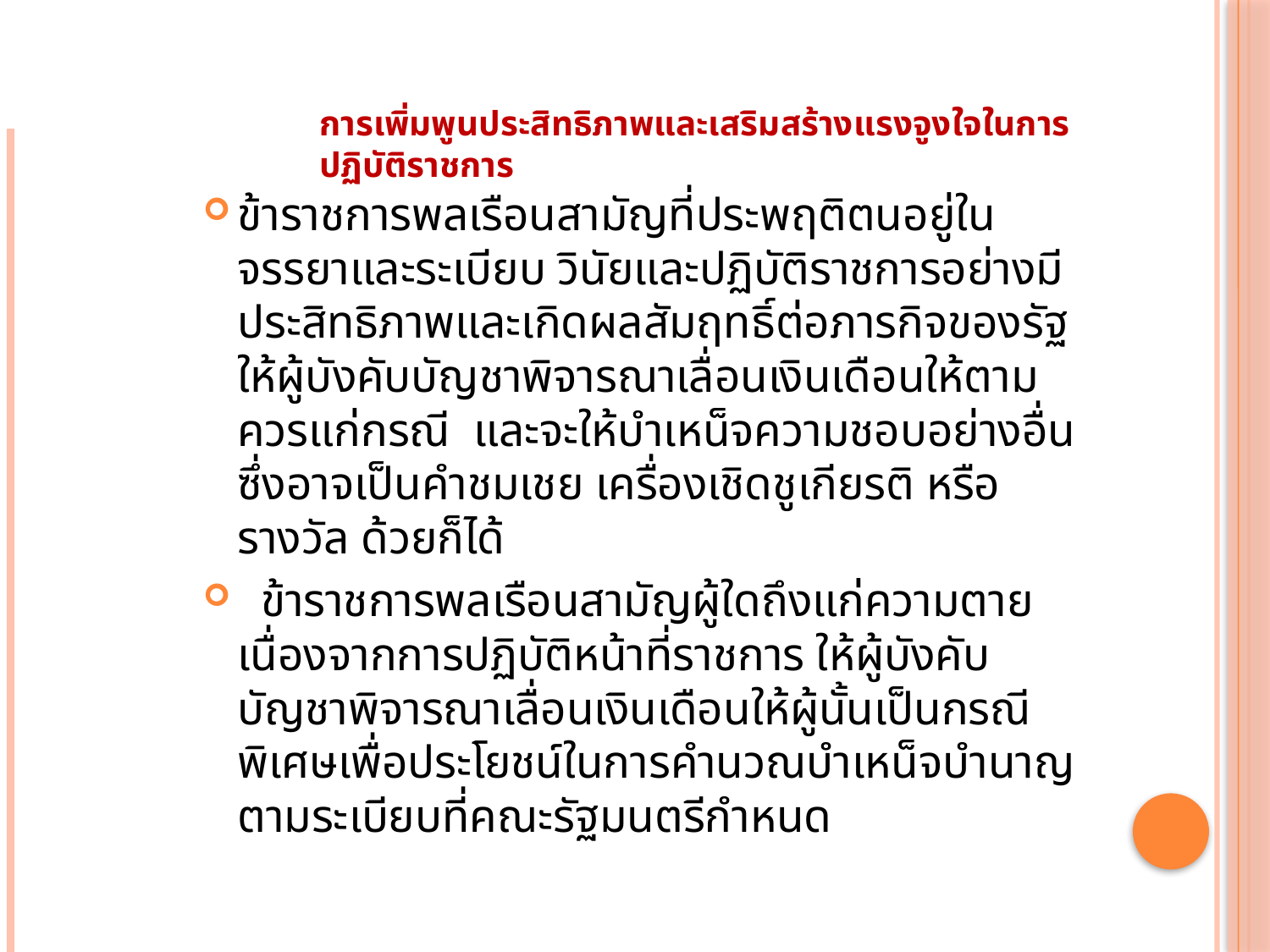

# การเพิ่มพูนประสิทธิภาพและเสริมสร้างแรงจูงใจในการปฏิบัติราชการ
ข้าราชการพลเรือนสามัญที่ประพฤติตนอยู่ในจรรยาและระเบียบ วินัยและปฏิบัติราชการอย่างมีประสิทธิภาพและเกิดผลสัมฤทธิ์ต่อภารกิจของรัฐ ให้ผู้บังคับบัญชาพิจารณาเลื่อนเงินเดือนให้ตามควรแก่กรณี  และจะให้บำเหน็จความชอบอย่างอื่นซึ่งอาจเป็นคำชมเชย เครื่องเชิดชูเกียรติ หรือรางวัล ด้วยก็ได้
  ข้าราชการพลเรือนสามัญผู้ใดถึงแก่ความตายเนื่องจากการปฏิบัติหน้าที่ราชการ ให้ผู้บังคับบัญชาพิจารณาเลื่อนเงินเดือนให้ผู้นั้นเป็นกรณีพิเศษเพื่อประโยชน์ในการคำนวณบำเหน็จบำนาญตามระเบียบที่คณะรัฐมนตรีกำหนด